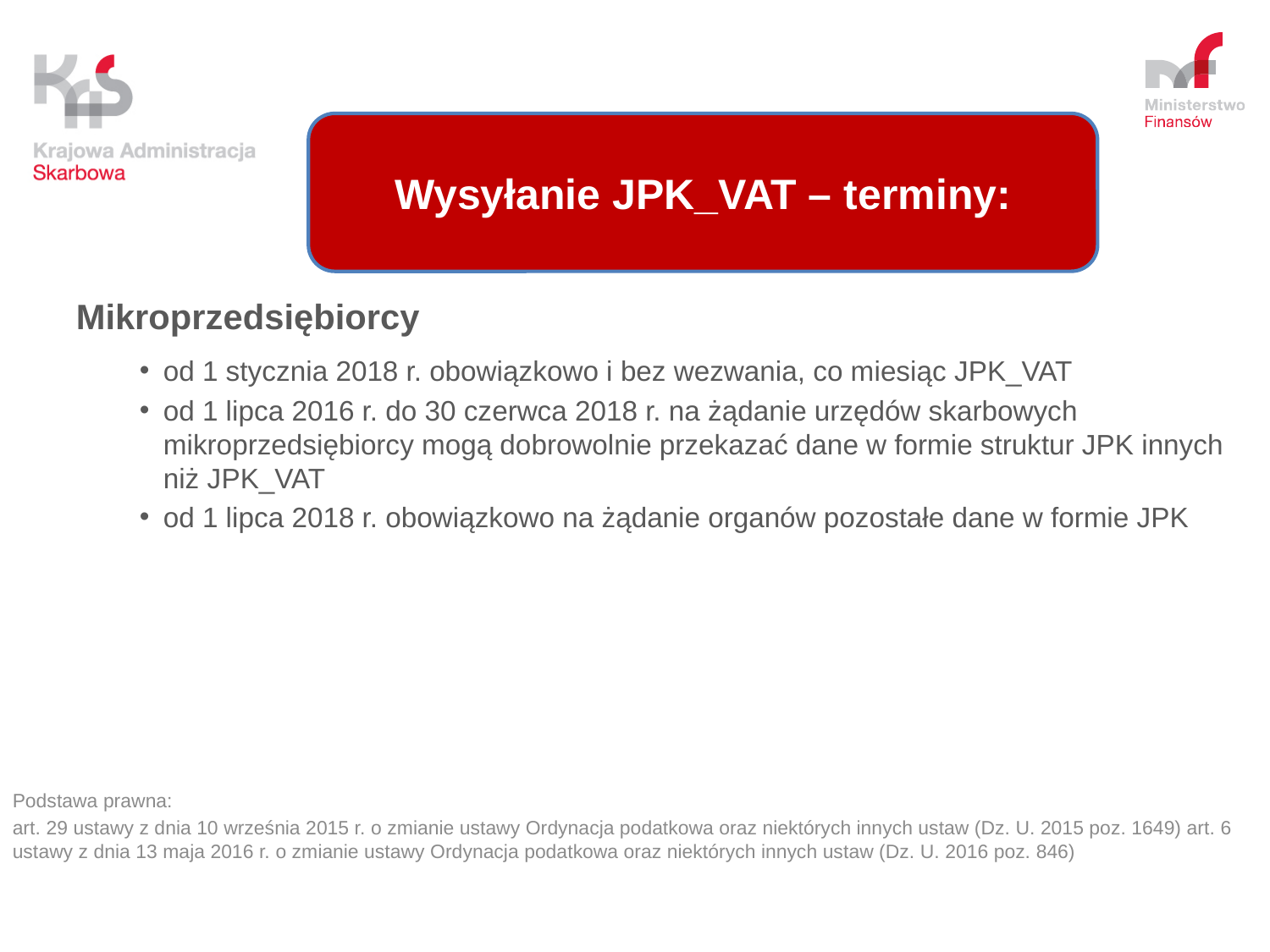

Wysyłanie JPK_VAT – terminy:

Mikroprzedsiębiorcy
od 1 stycznia 2018 r. obowiązkowo i bez wezwania, co miesiąc JPK_VAT
od 1 lipca 2016 r. do 30 czerwca 2018 r. na żądanie urzędów skarbowych mikroprzedsiębiorcy mogą dobrowolnie przekazać dane w formie struktur JPK innych niż JPK_VAT
od 1 lipca 2018 r. obowiązkowo na żądanie organów pozostałe dane w formie JPK

Podstawa prawna:
art. 29 ustawy z dnia 10 września 2015 r. o zmianie ustawy Ordynacja podatkowa oraz niektórych innych ustaw (Dz. U. 2015 poz. 1649) art. 6 ustawy z dnia 13 maja 2016 r. o zmianie ustawy Ordynacja podatkowa oraz niektórych innych ustaw (Dz. U. 2016 poz. 846)